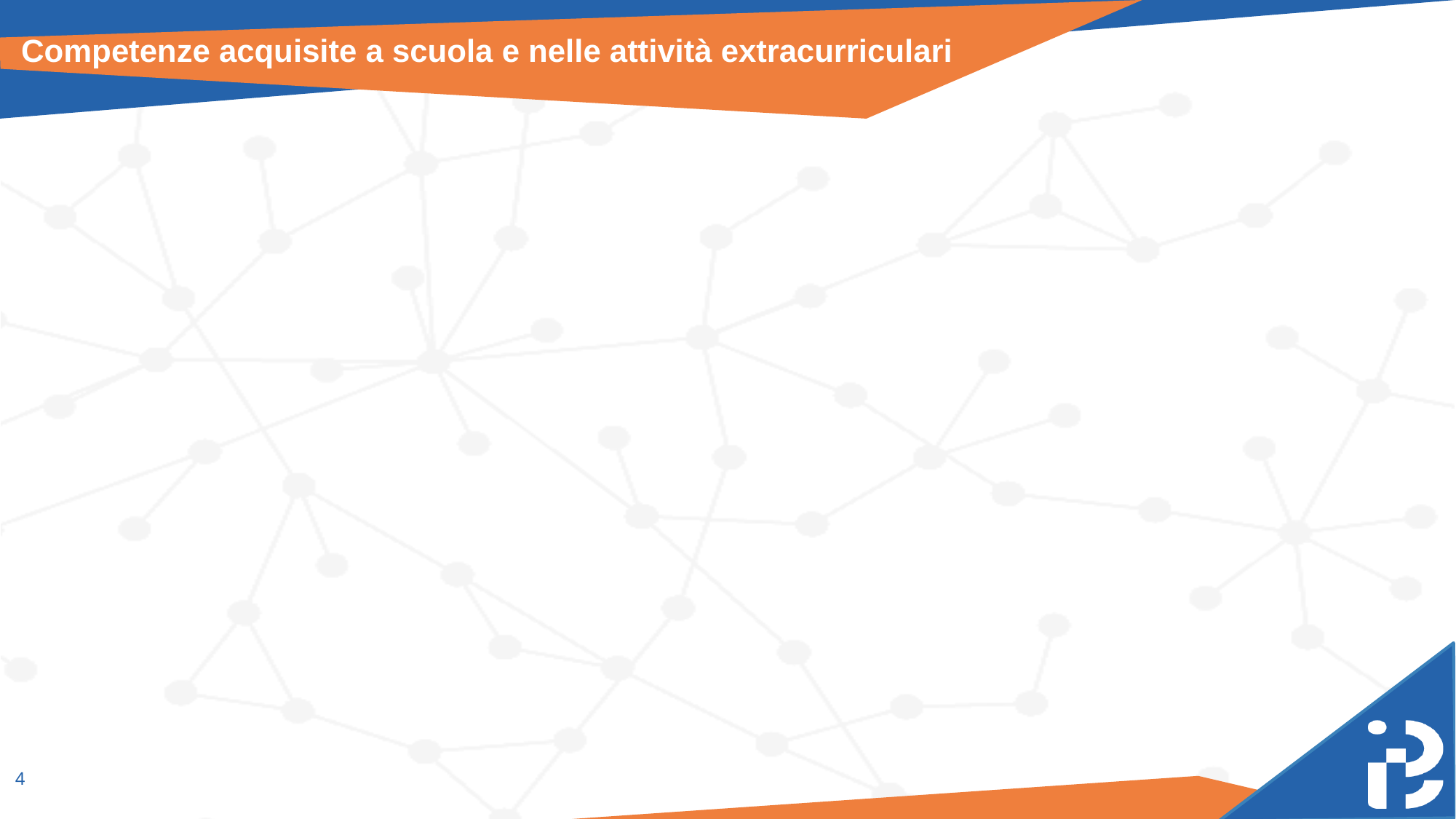

# Competenze acquisite a scuola e nelle attività extracurriculari
4